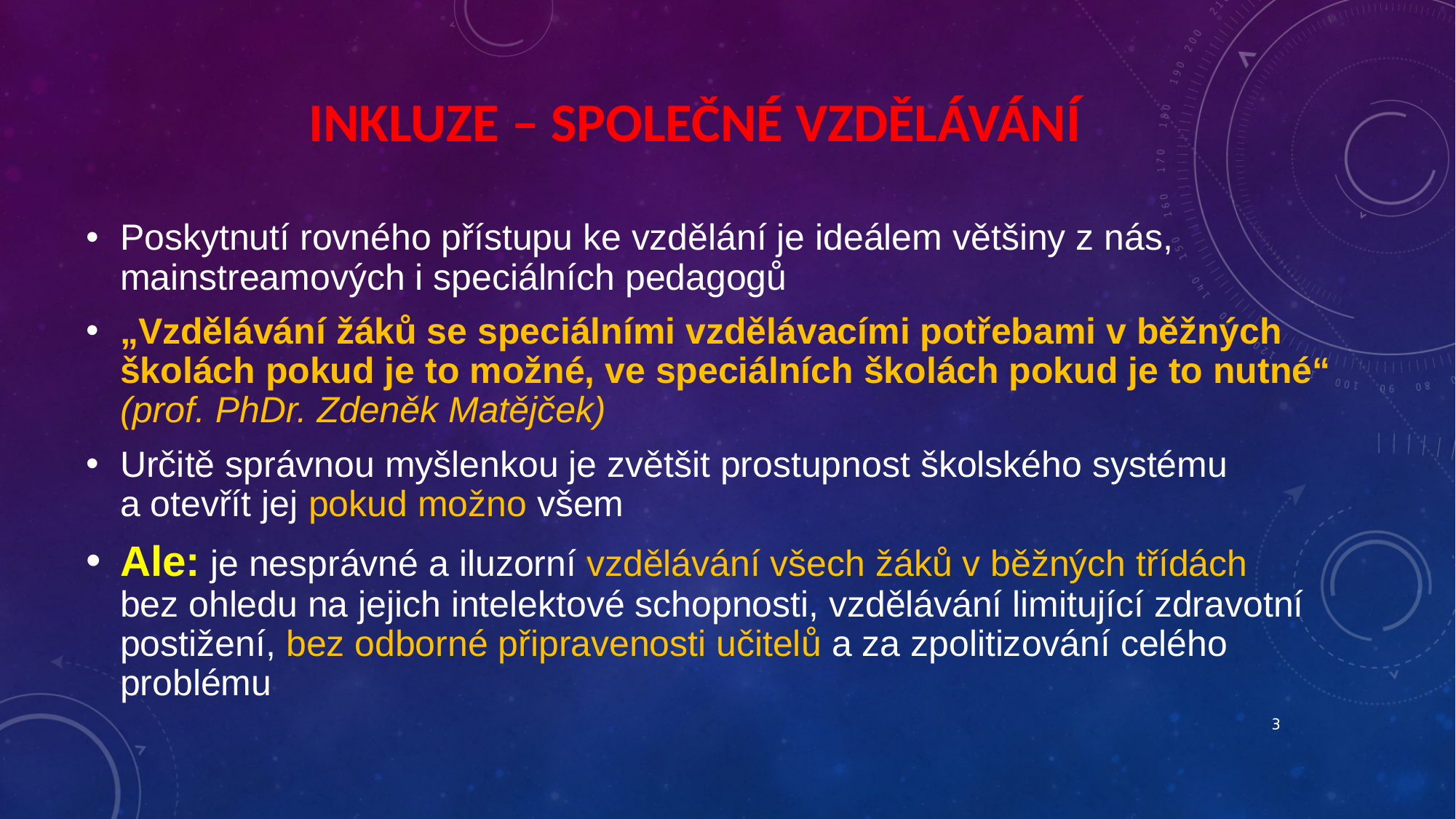

# INKLUZE – SPOLEČNÉ VZDĚLÁVÁNÍ

Poskytnutí rovného přístupu ke vzdělání je ideálem většiny z nás,
mainstreamových i speciálních pedagogů
„Vzdělávání žáků se speciálními vzdělávacími potřebami v běžných školách pokud je to možné, ve speciálních školách pokud je to nutné“
(prof. PhDr. Zdeněk Matějček)
Určitě správnou myšlenkou je zvětšit prostupnost školského systému
a otevřít jej pokud možno všem
Ale: je nesprávné a iluzorní vzdělávání všech žáků v běžných třídách
bez ohledu na jejich intelektové schopnosti, vzdělávání limitující zdravotní postižení, bez odborné připravenosti učitelů a za zpolitizování celého problému

3